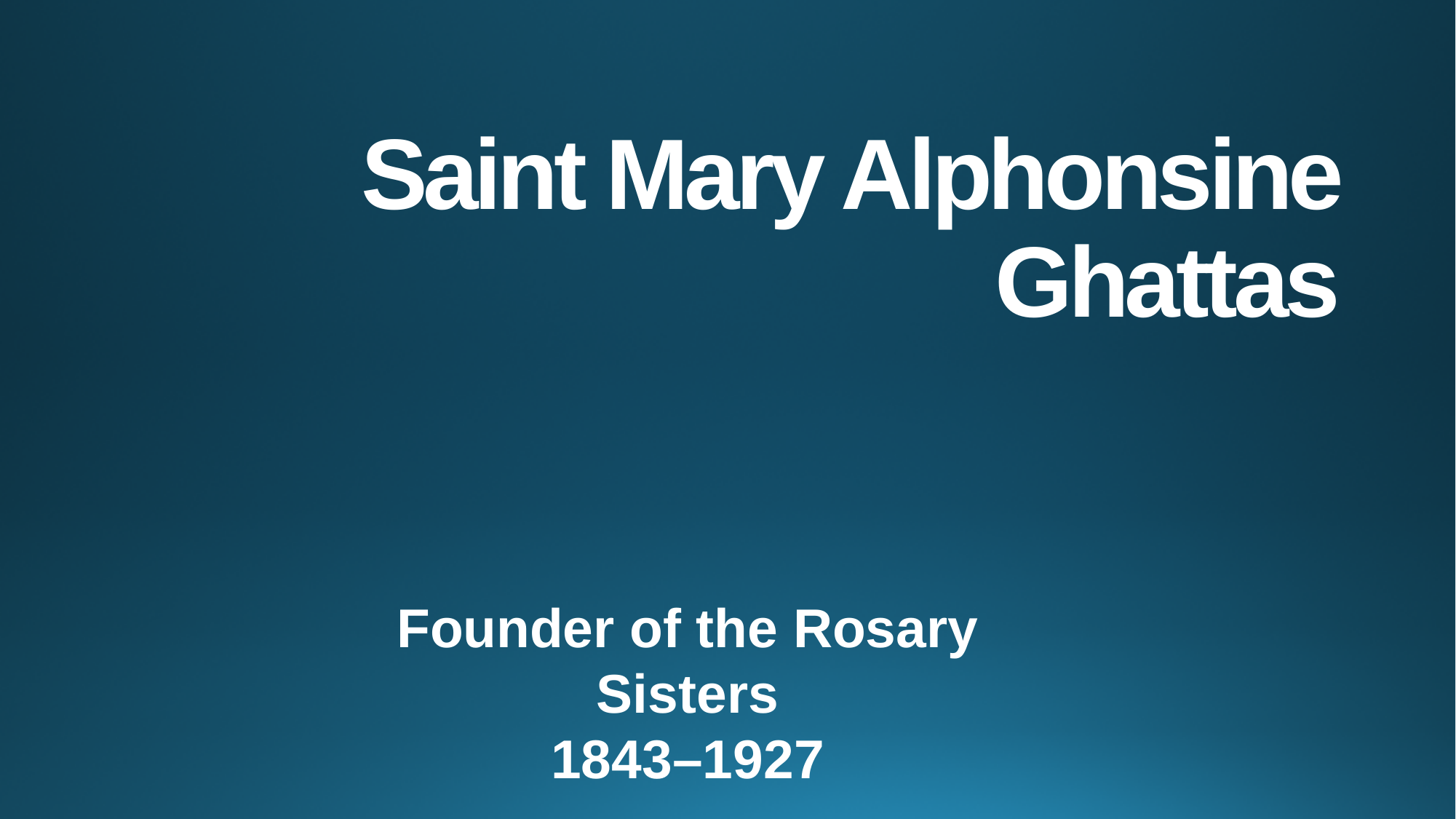

# Saint Mary Alphonsine Ghattas
Founder of the Rosary Sisters
1843–1927